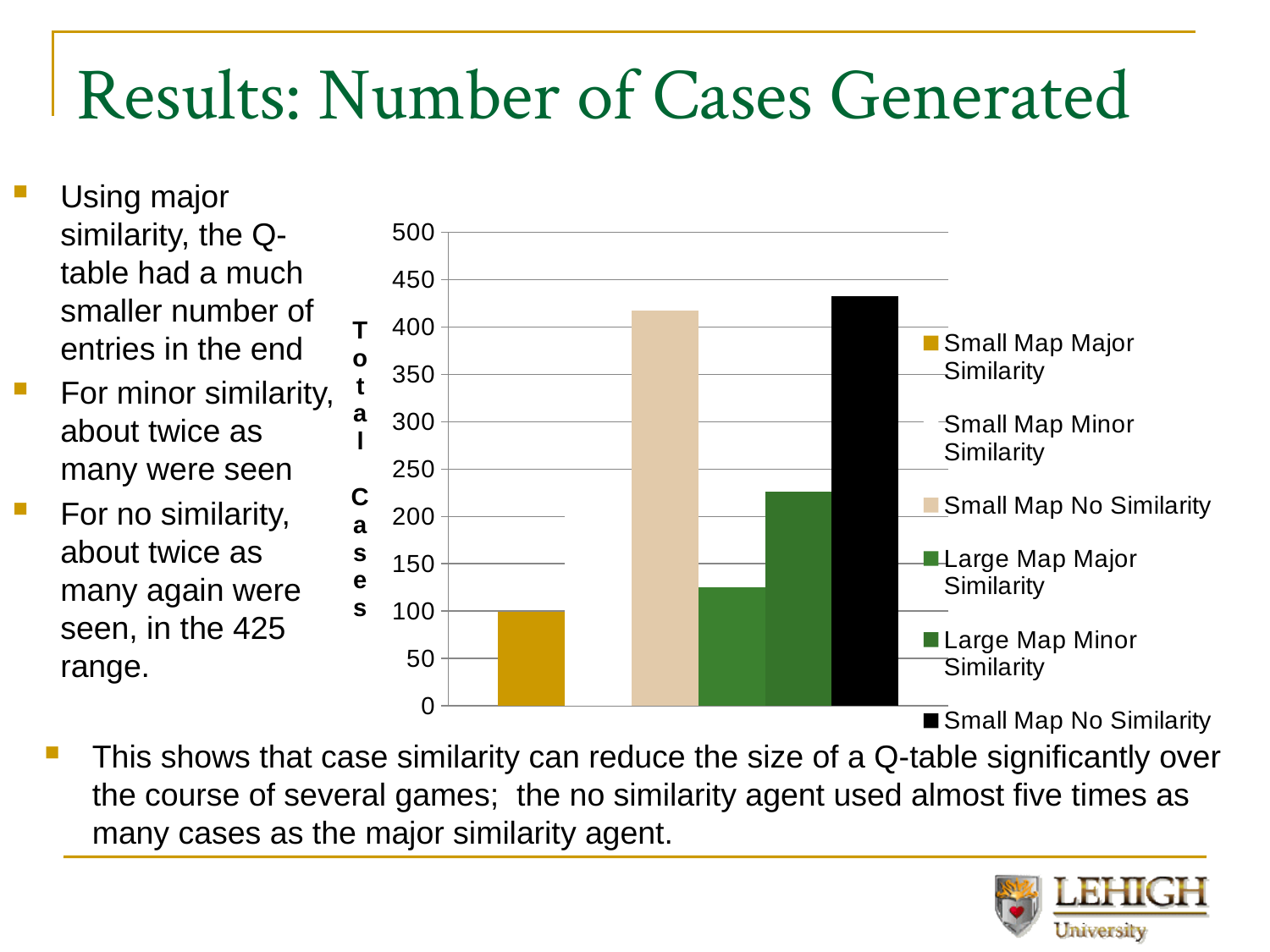

# Results: Number of Cases Generated

Using major similarity, the Q-table had a much smaller number of entries in the end
For minor similarity, about twice as many were seen
For no similarity, about twice as many again were seen, in the 425 range.

### Chart

| Category |  |  |  |  |  |  |
|---|---|---|---|---|---|---|
This shows that case similarity can reduce the size of a Q-table significantly over the course of several games;  the no similarity agent used almost five times as many cases as the major similarity agent.